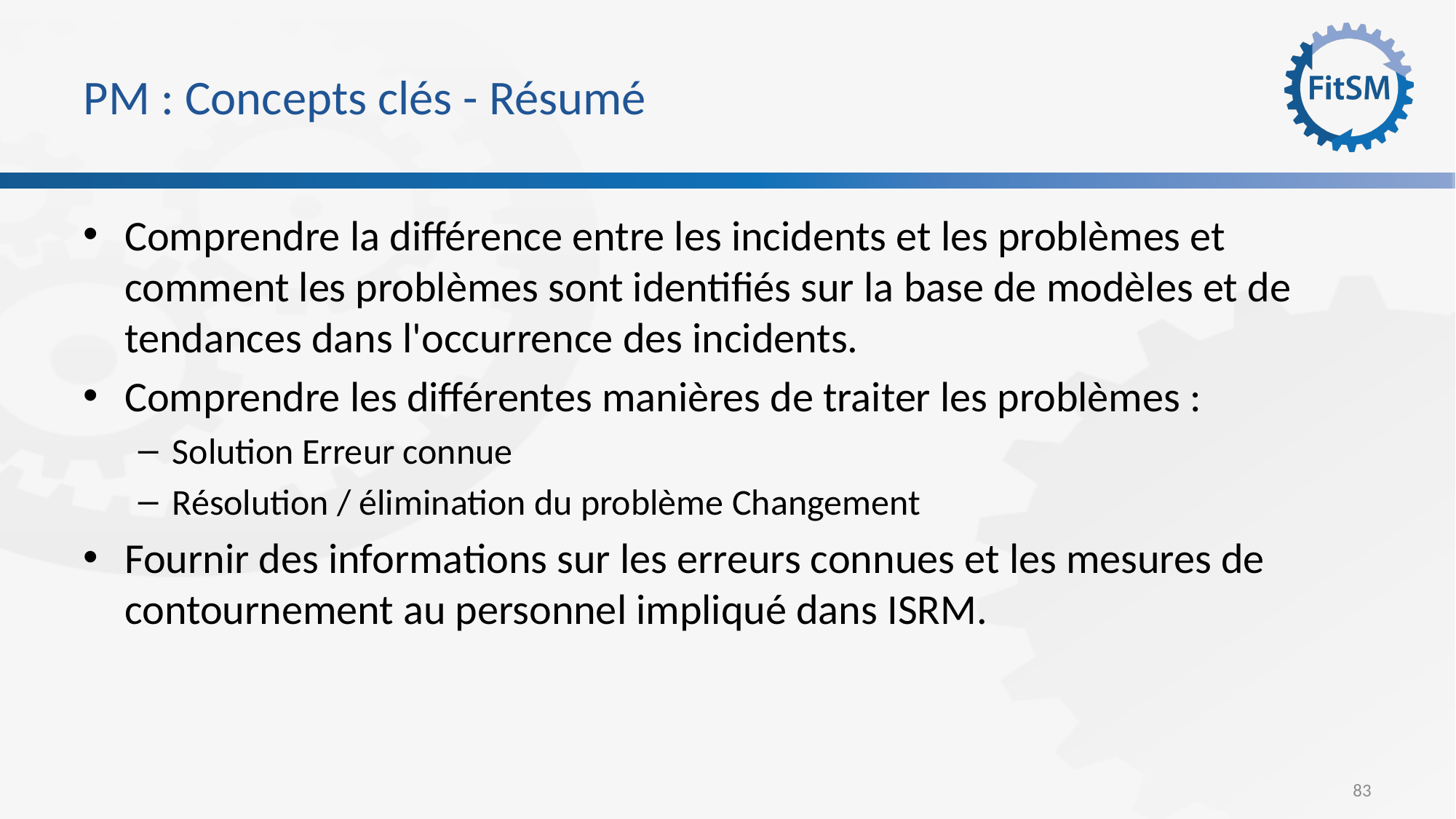

# PM : Concepts clés - Résumé
Comprendre la différence entre les incidents et les problèmes et comment les problèmes sont identifiés sur la base de modèles et de tendances dans l'occurrence des incidents.
Comprendre les différentes manières de traiter les problèmes :
Solution Erreur connue
Résolution / élimination du problème Changement
Fournir des informations sur les erreurs connues et les mesures de contournement au personnel impliqué dans ISRM.
83